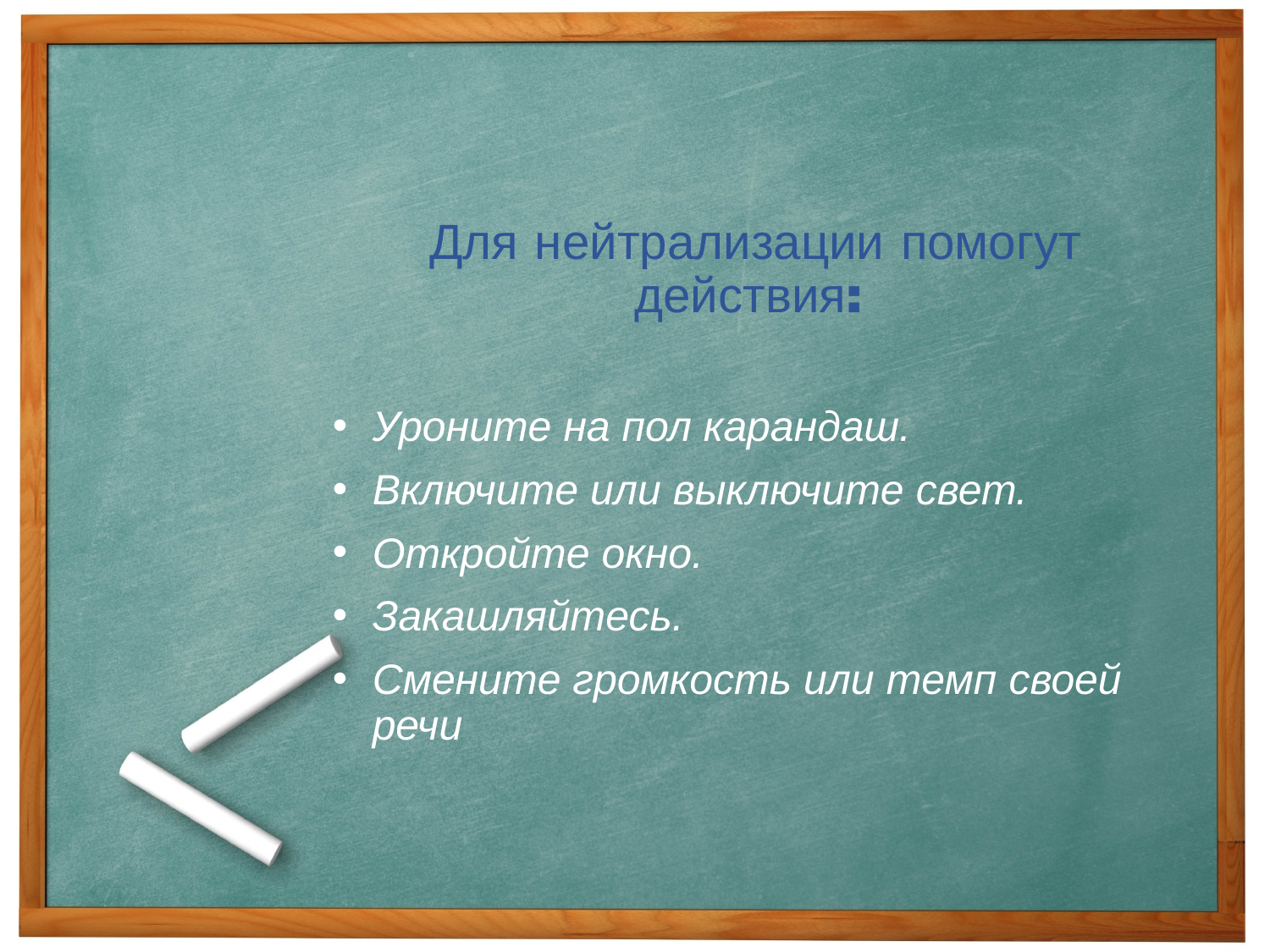

Для нейтрализации помогут действия:

Уроните на пол карандаш.
Включите или выключите свет.
Откройте окно.
Закашляйтесь.
Смените громкость или темп своей речи